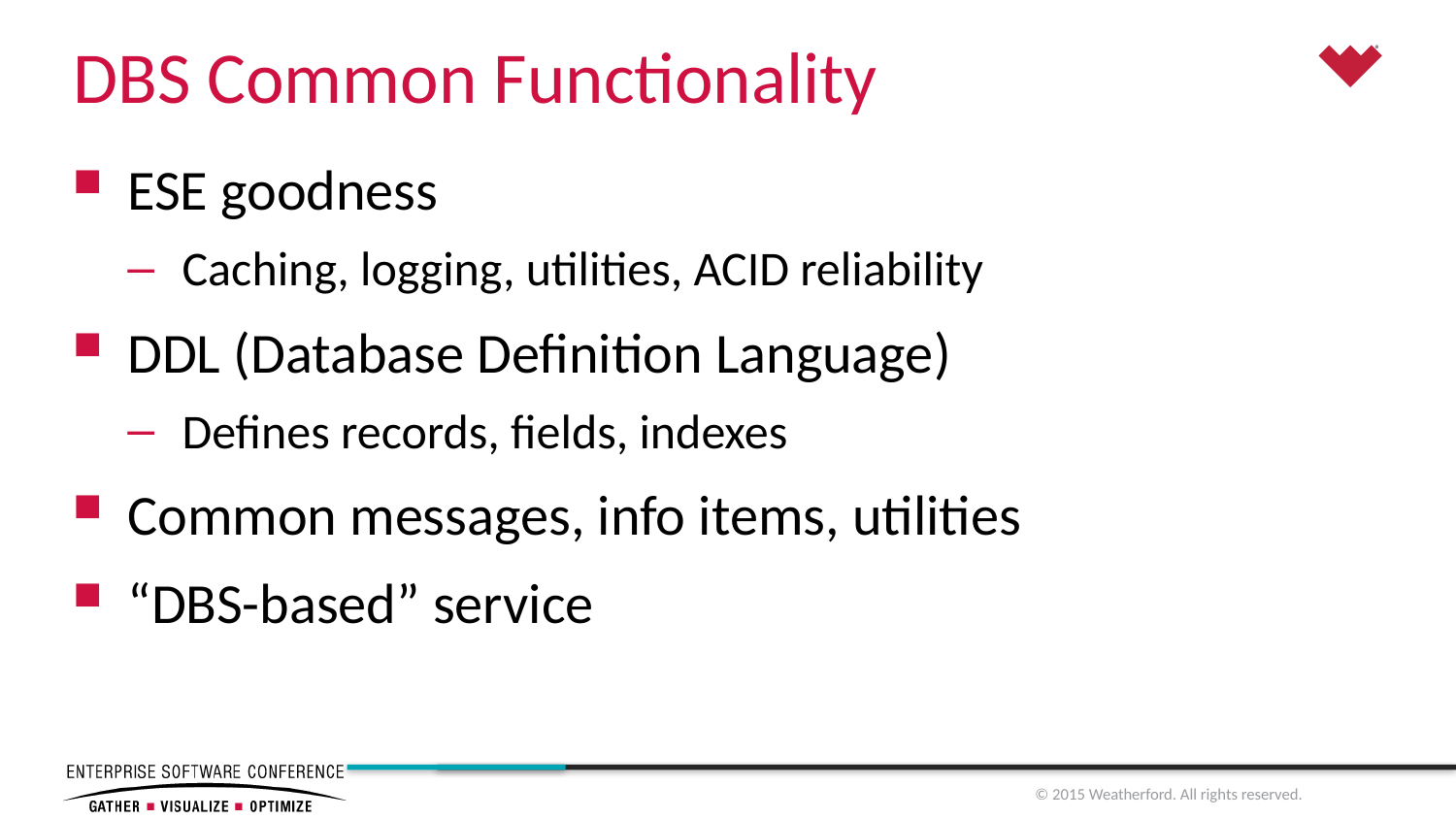

# DBS Common Functionality
ESE goodness
Caching, logging, utilities, ACID reliability
DDL (Database Definition Language)
Defines records, fields, indexes
Common messages, info items, utilities
“DBS-based” service